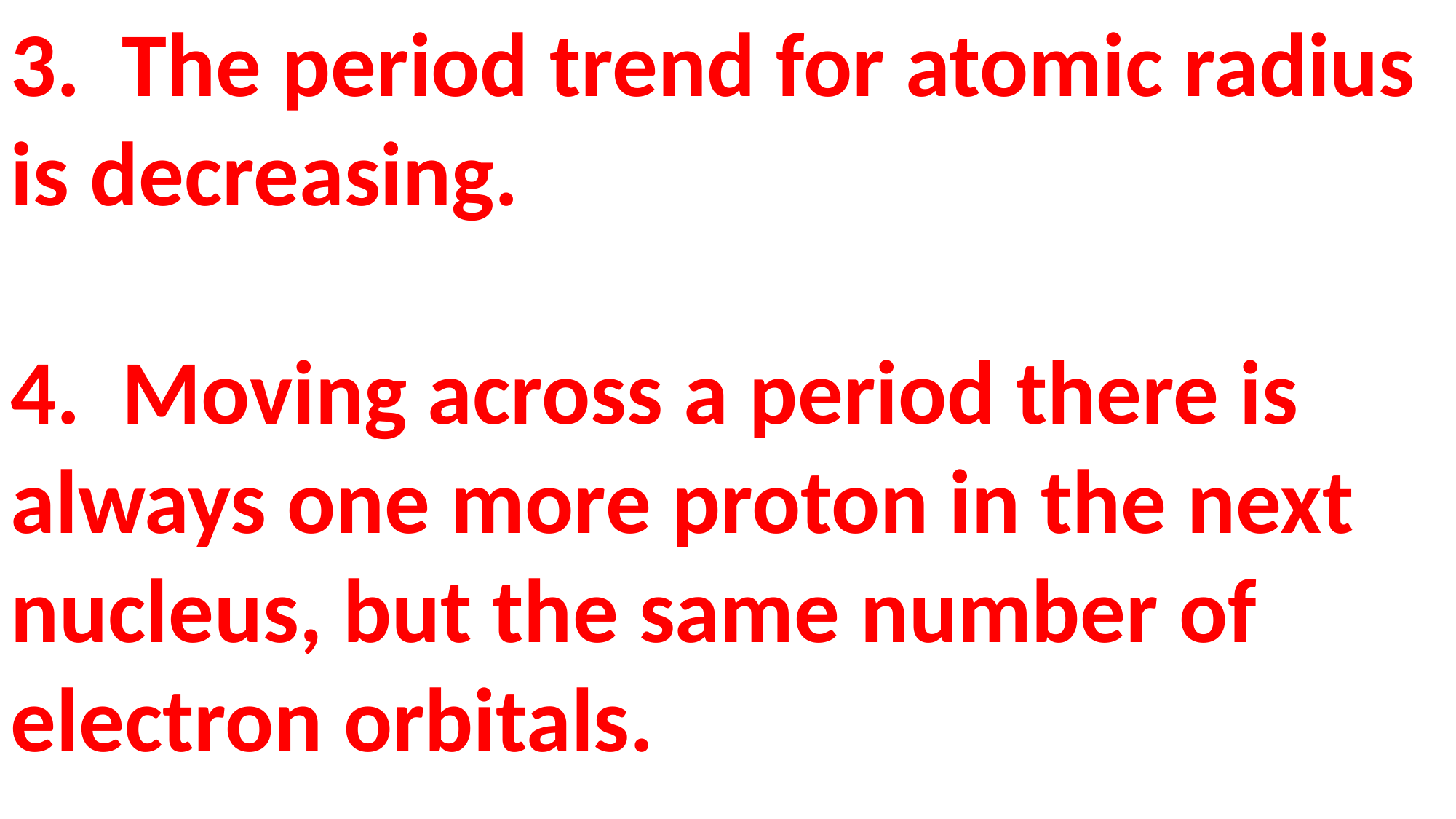

3.  The period trend for atomic radius is decreasing.

4.  Moving across a period there is always one more proton in the next nucleus, but the same number of electron orbitals.